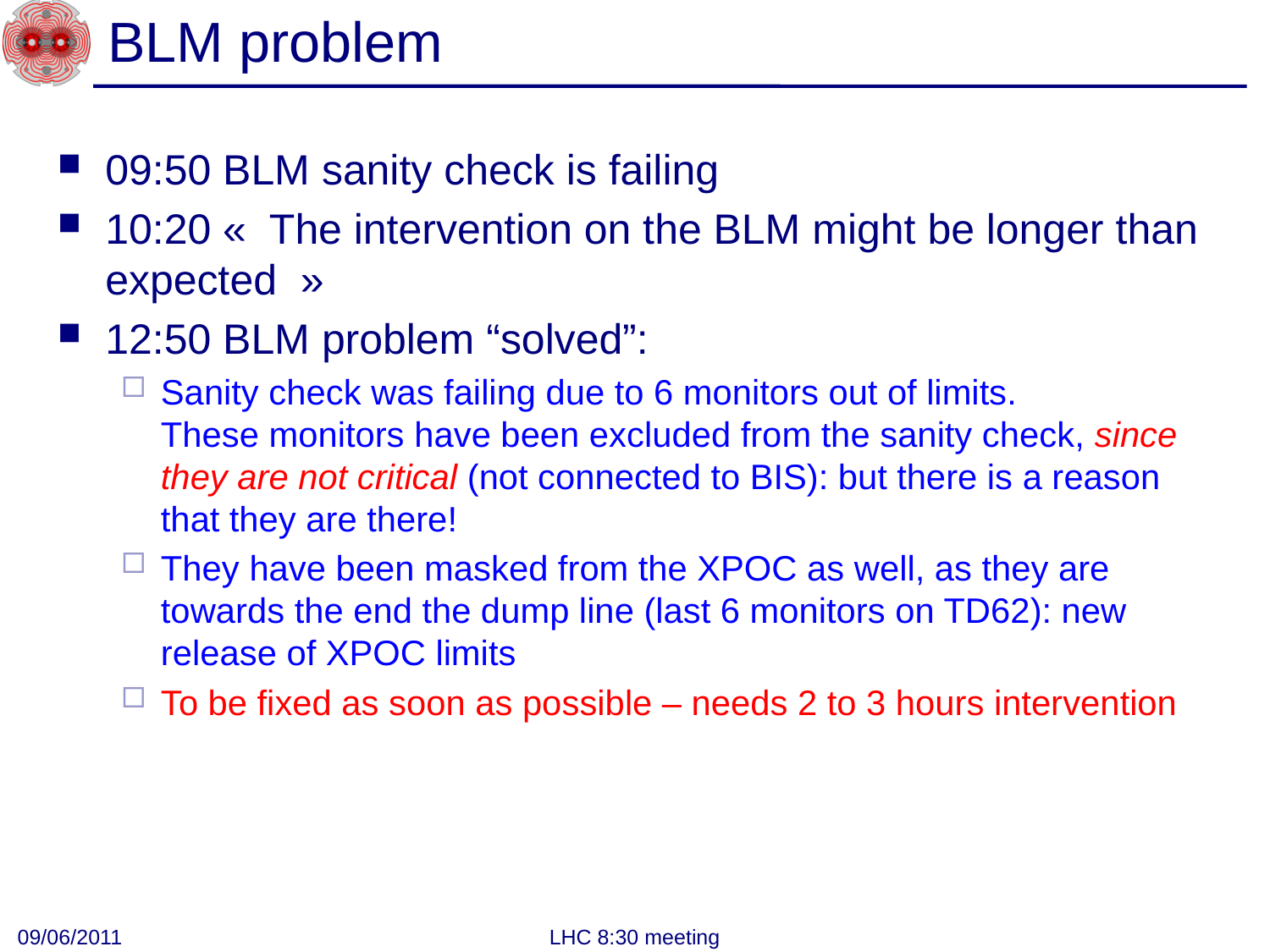

# BLM problem
09:50 BLM sanity check is failing
10:20 «  The intervention on the BLM might be longer than expected  »
12:50 BLM problem “solved”:
Sanity check was failing due to 6 monitors out of limits.
These monitors have been excluded from the sanity check, since they are not critical (not connected to BIS): but there is a reason that they are there!
They have been masked from the XPOC as well, as they are towards the end the dump line (last 6 monitors on TD62): new release of XPOC limits
To be fixed as soon as possible – needs 2 to 3 hours intervention
09/06/2011
LHC 8:30 meeting